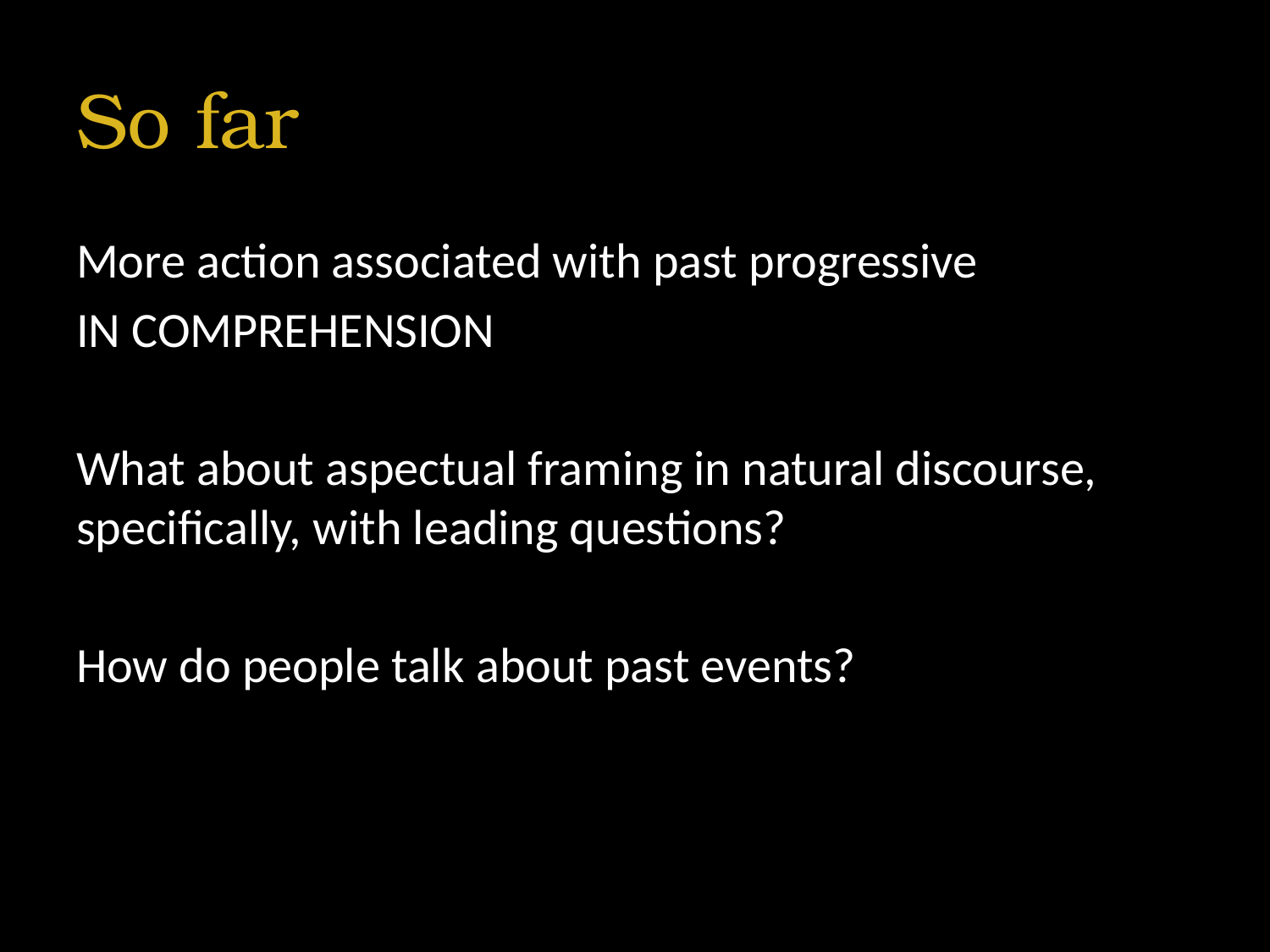

# So far
More action associated with past progressive
IN COMPREHENSION

What about aspectual framing in natural discourse, specifically, with leading questions?

How do people talk about past events?